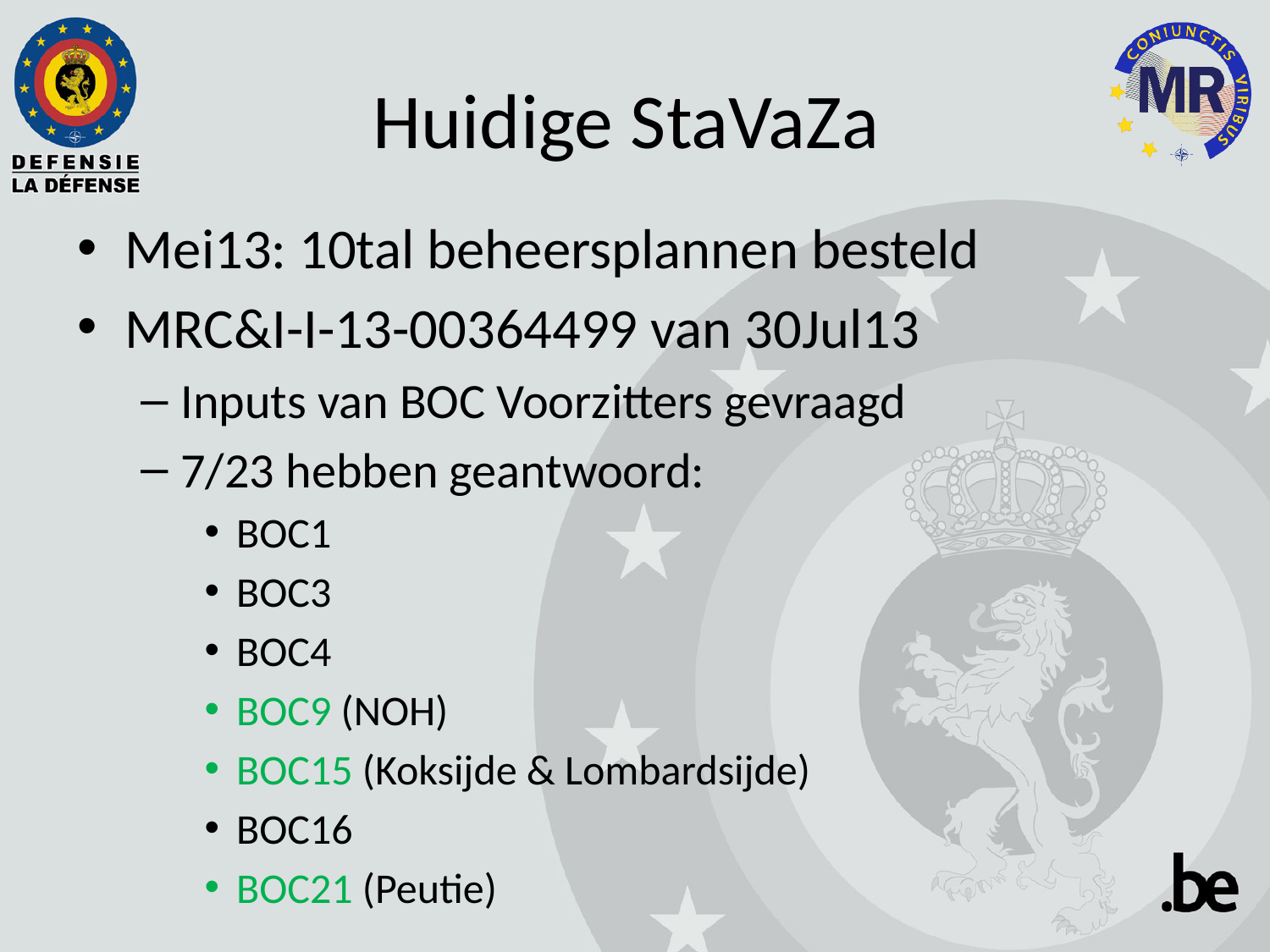

# Huidige StaVaZa
Mei13: 10tal beheersplannen besteld
MRC&I-I-13-00364499 van 30Jul13
Inputs van BOC Voorzitters gevraagd
7/23 hebben geantwoord:
BOC1
BOC3
BOC4
BOC9 (NOH)
BOC15 (Koksijde & Lombardsijde)
BOC16
BOC21 (Peutie)